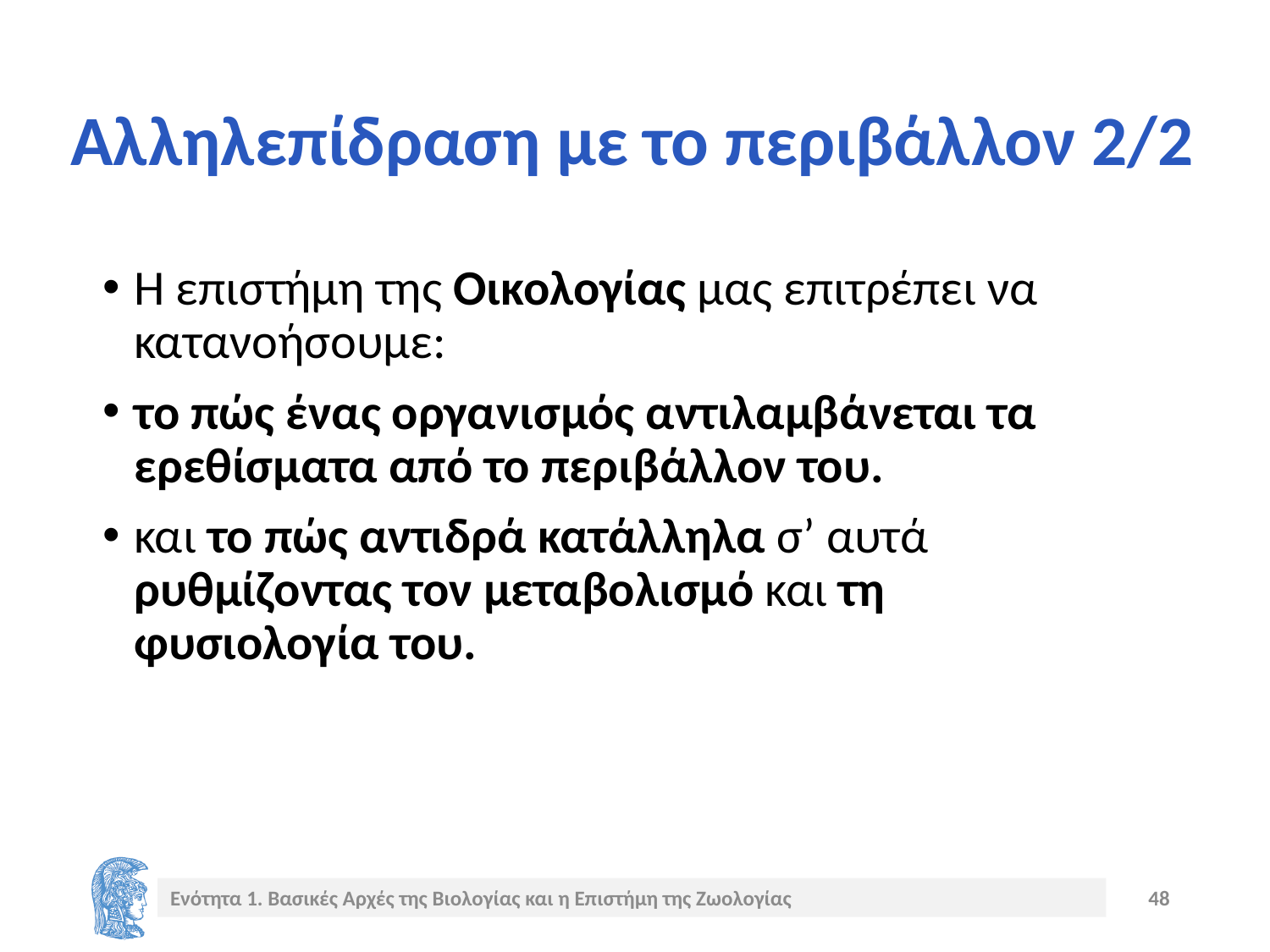

# Αλληλεπίδραση με το περιβάλλον 2/2
Η επιστήμη της Οικολογίας μας επιτρέπει να κατανοήσουμε:
το πώς ένας οργανισμός αντιλαμβάνεται τα ερεθίσματα από το περιβάλλον του.
και το πώς αντιδρά κατάλληλα σ’ αυτά        ρυθμίζοντας τον μεταβολισμό και τη         φυσιολογία του.

Ενότητα 1. Βασικές Αρχές της Βιολογίας και η Επιστήμη της Ζωολογίας
48